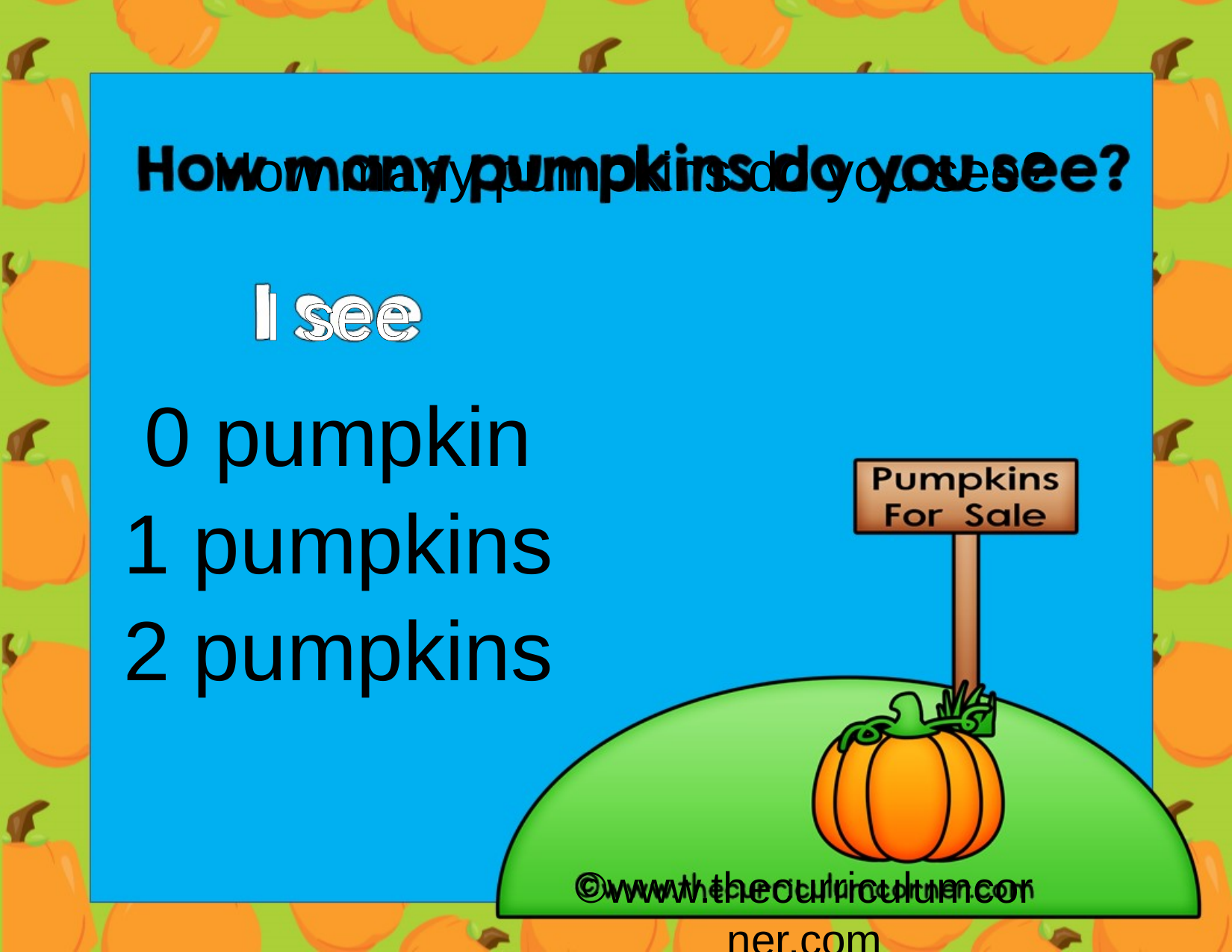

How many pumpkins do you see?
I see
0 pumpkin
1 pumpkins
2 pumpkins
©www.thecurriculumcorner.com